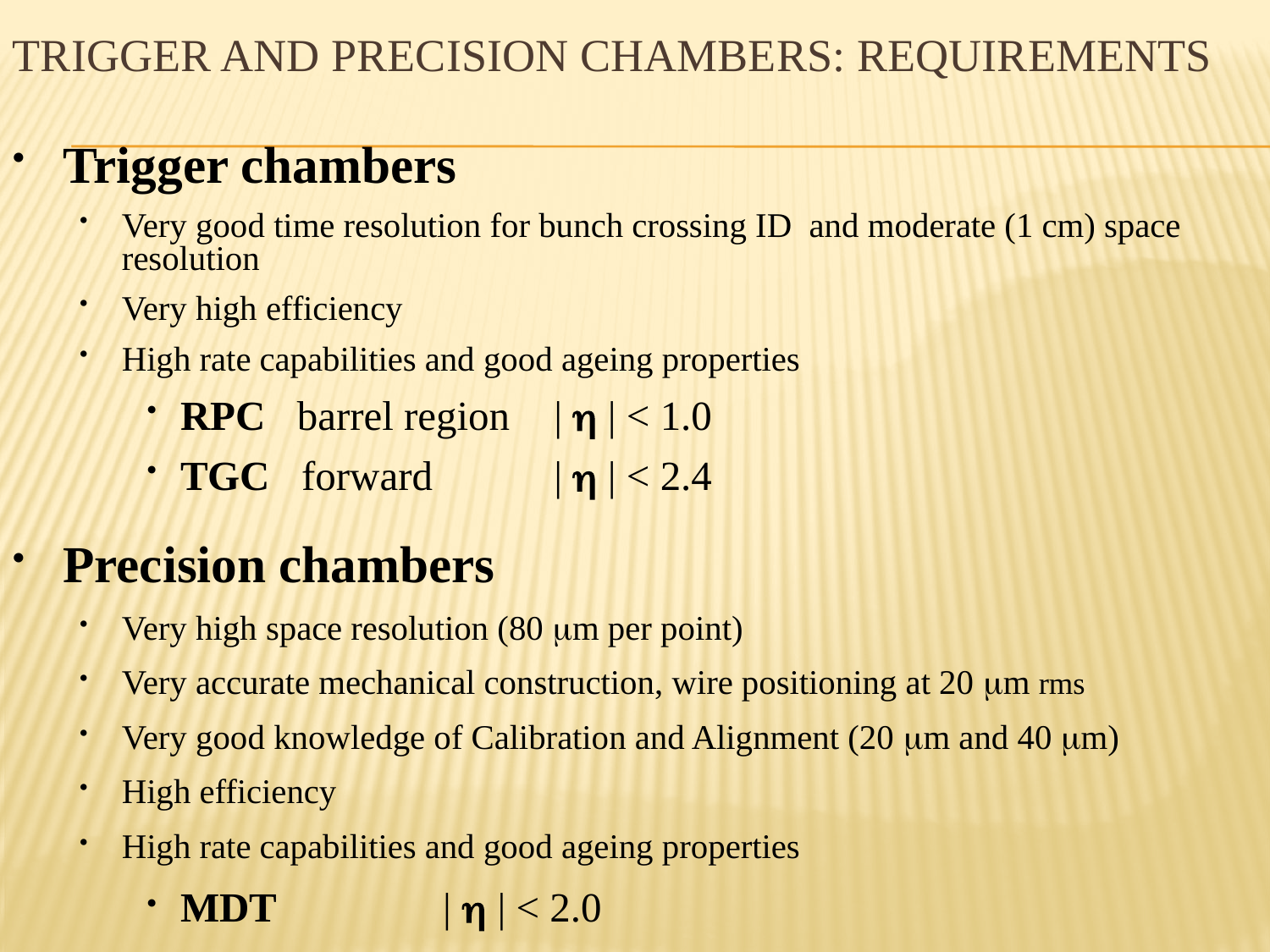

# Trigger and precision chambers: requirements
Trigger chambers
Very good time resolution for bunch crossing ID  and moderate (1 cm) space resolution
Very high efficiency
High rate capabilities and good ageing properties
RPC   barrel region 	| η | < 1.0
TGC   forward 	| η | < 2.4
Precision chambers
Very high space resolution (80 μm per point)
Very accurate mechanical construction, wire positioning at 20 μm rms
Very good knowledge of Calibration and Alignment (20 μm and 40 μm)
High efficiency
High rate capabilities and good ageing properties
MDT                | η | < 2.0
CSC         2.0 < | η | < 2.7